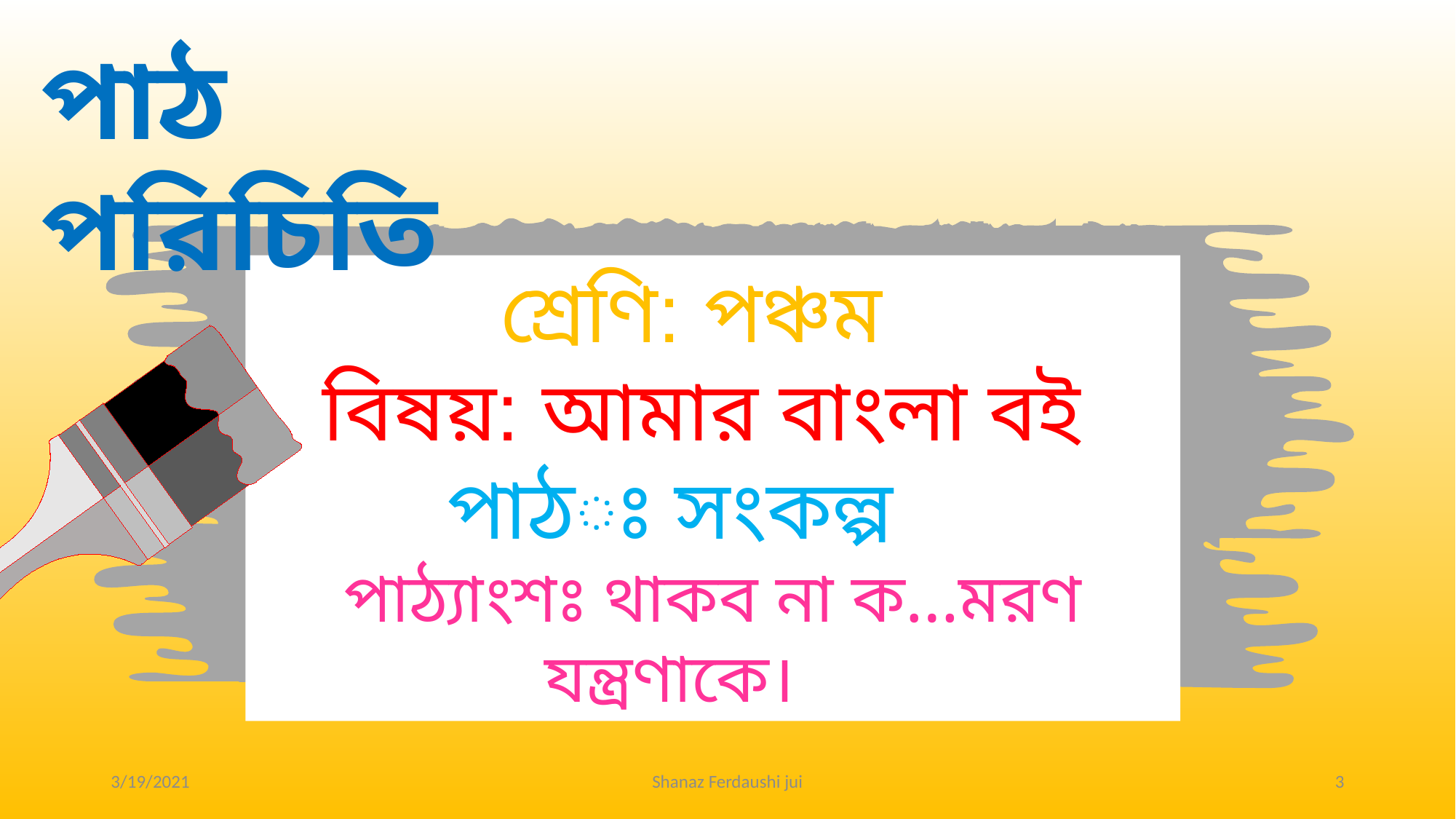

পাঠ পরিচিতি

শ্রেণি: পঞ্চম
বিষয়: আমার বাংলা বই
পাঠঃ সংকল্প
পাঠ্যাংশঃ থাকব না ক…মরণ যন্ত্রণাকে।

3/19/2021
Shanaz Ferdaushi jui
3